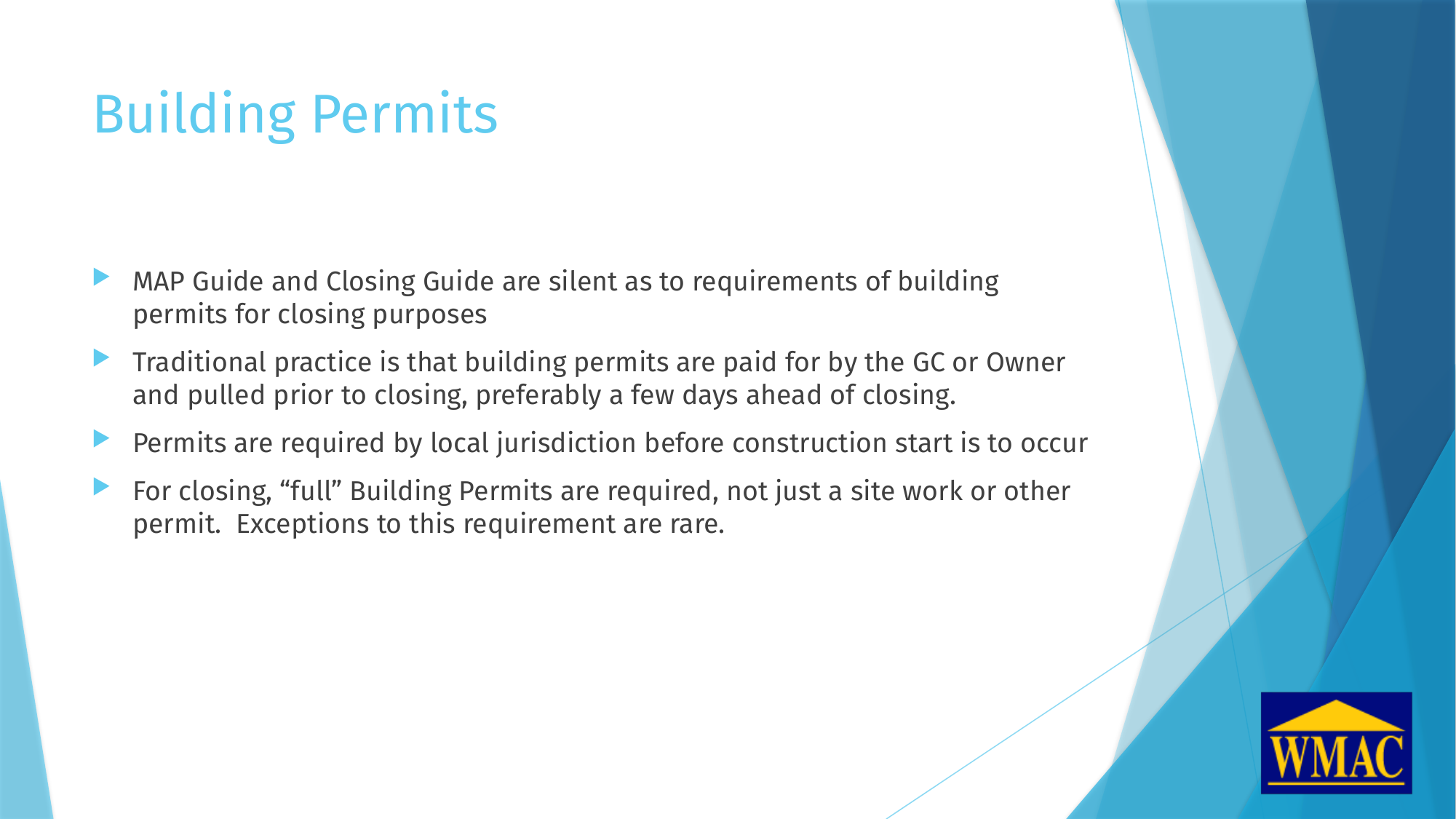

# Building Permits
MAP Guide and Closing Guide are silent as to requirements of building permits for closing purposes
Traditional practice is that building permits are paid for by the GC or Owner and pulled prior to closing, preferably a few days ahead of closing.
Permits are required by local jurisdiction before construction start is to occur
For closing, “full” Building Permits are required, not just a site work or other permit.  Exceptions to this requirement are rare.